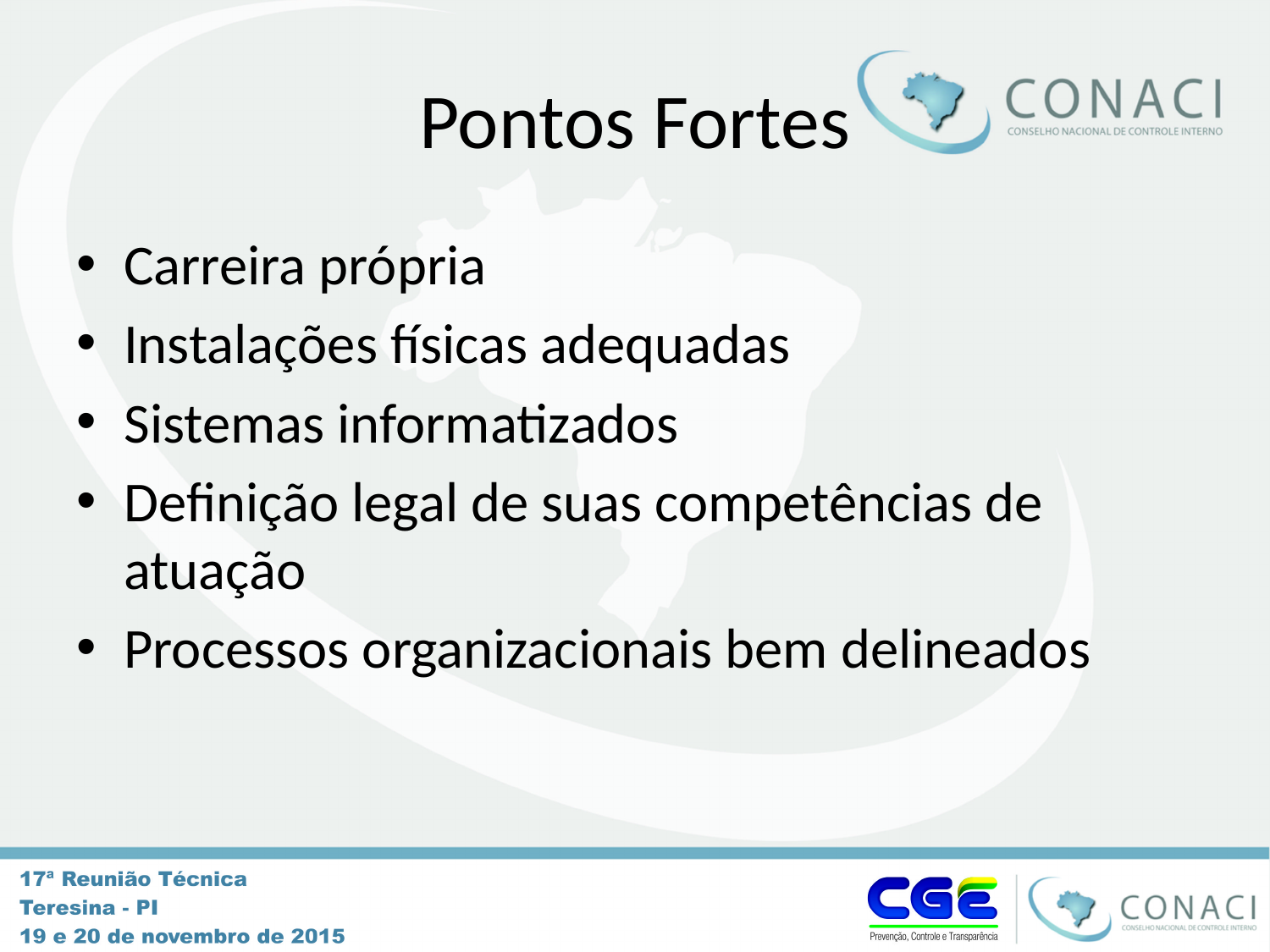

# Pontos Fortes
Carreira própria
Instalações físicas adequadas
Sistemas informatizados
Definição legal de suas competências de atuação
Processos organizacionais bem delineados